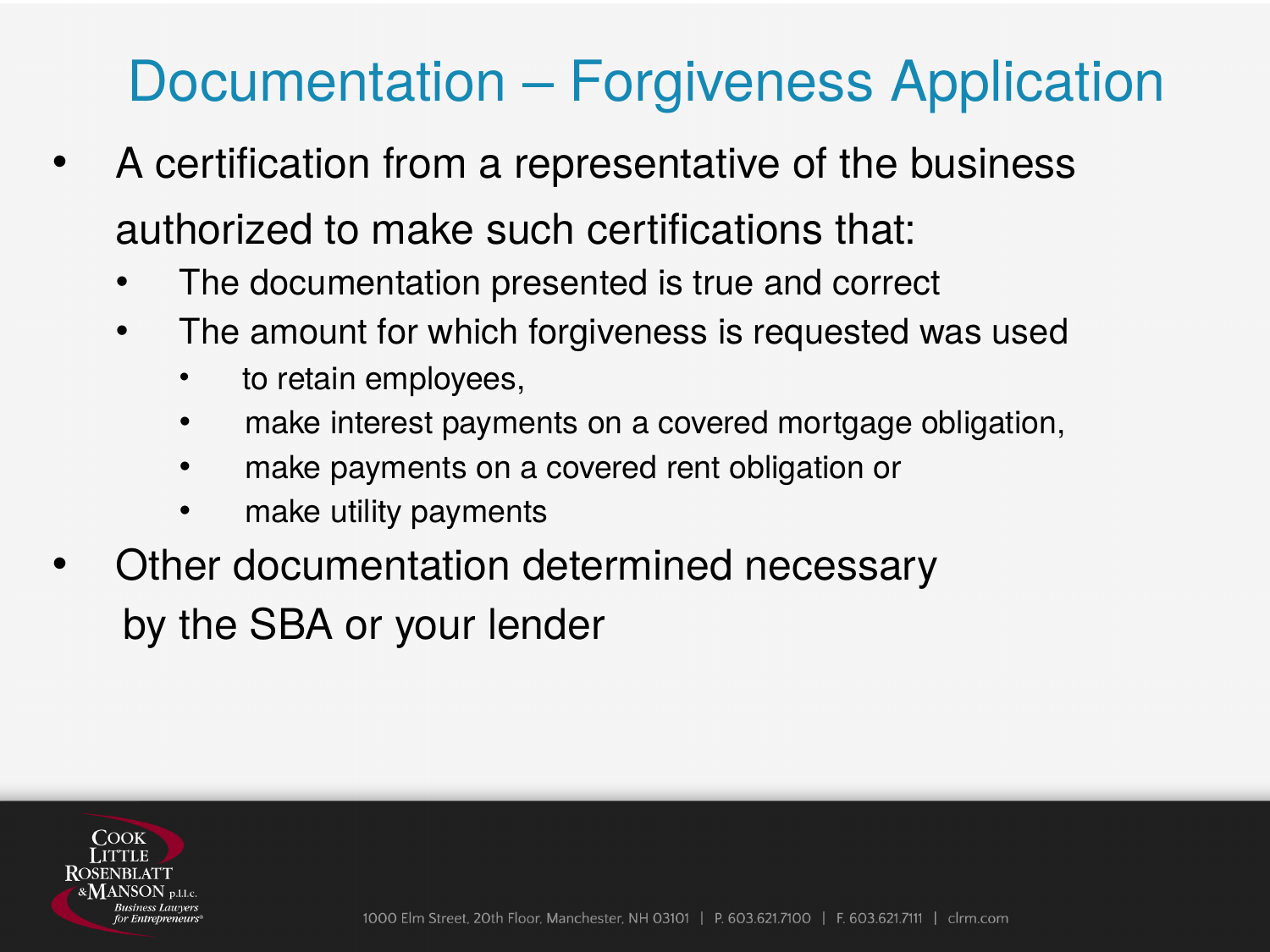

Documentation – Forgiveness Application
A certification from a representative of the business authorized to make such certifications that:
The documentation presented is true and correct
The amount for which forgiveness is requested was used
  to retain employees,
  make interest payments on a covered mortgage obligation,
  make payments on a covered rent obligation or
  make utility payments
Other documentation determined necessary
      by the SBA or your lender